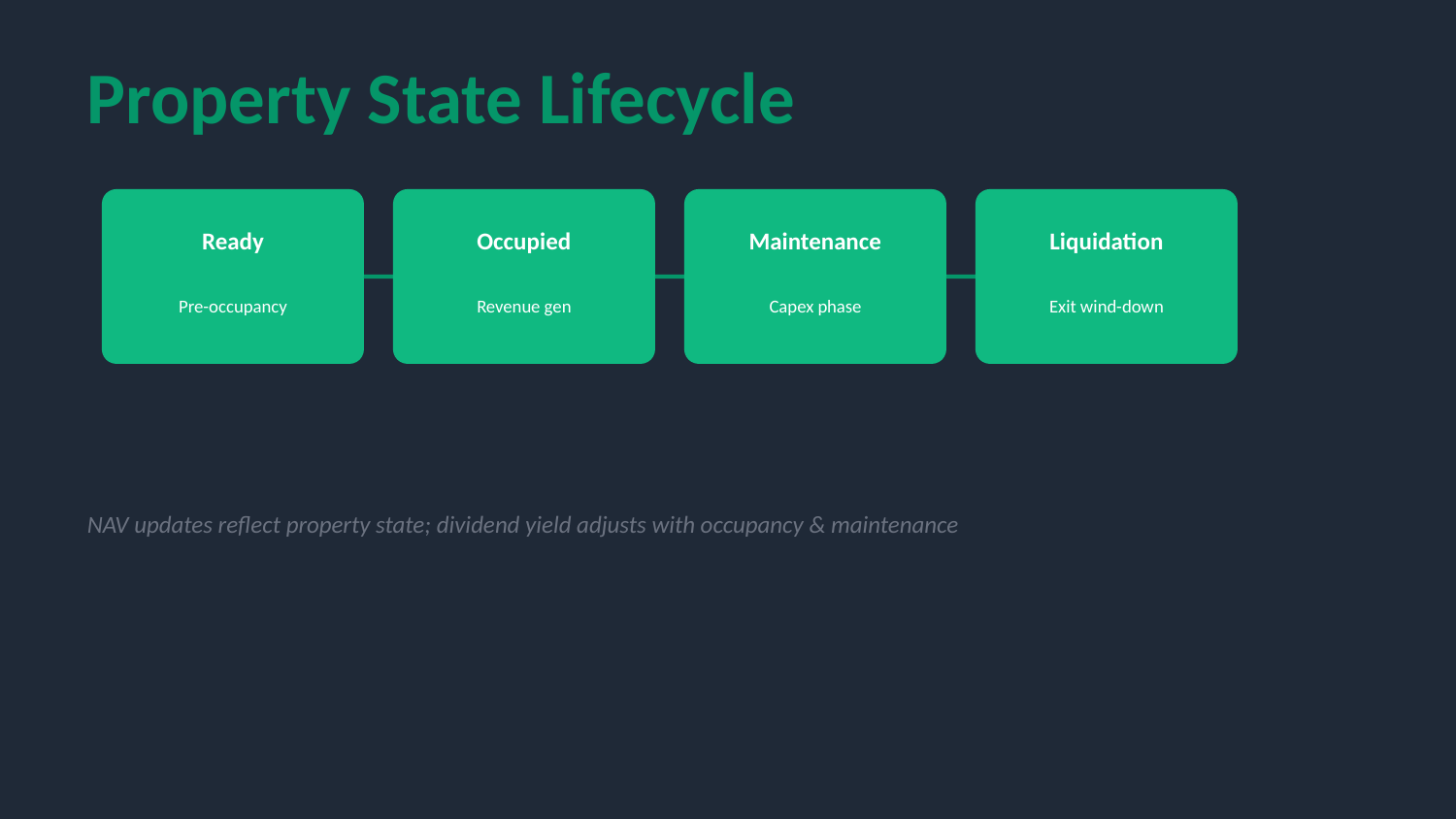

Property State Lifecycle

Ready
Occupied
Maintenance
Liquidation
Pre-occupancy

Revenue gen

Capex phase

Exit wind-down
NAV updates reflect property state; dividend yield adjusts with occupancy & maintenance